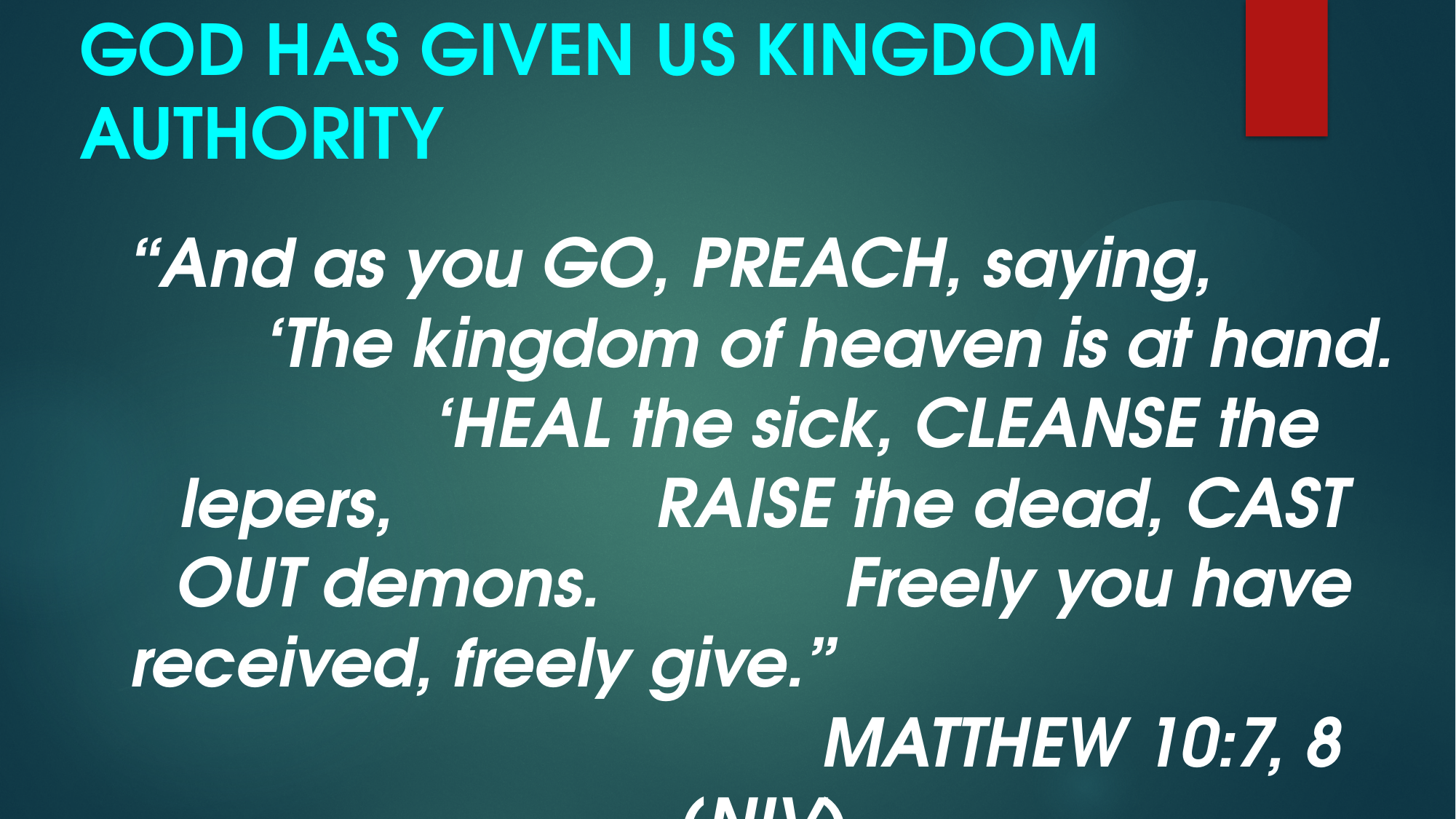

# GOD HAS GIVEN US KINGDOM AUTHORITY
“And as you GO, PREACH, saying,                  ‘The kingdom of heaven is at hand.             ‘HEAL the sick, CLEANSE the lepers,              RAISE the dead, CAST OUT demons.             Freely you have received, freely give.”                                                                 MATTHEW 10:7, 8 (NIV)